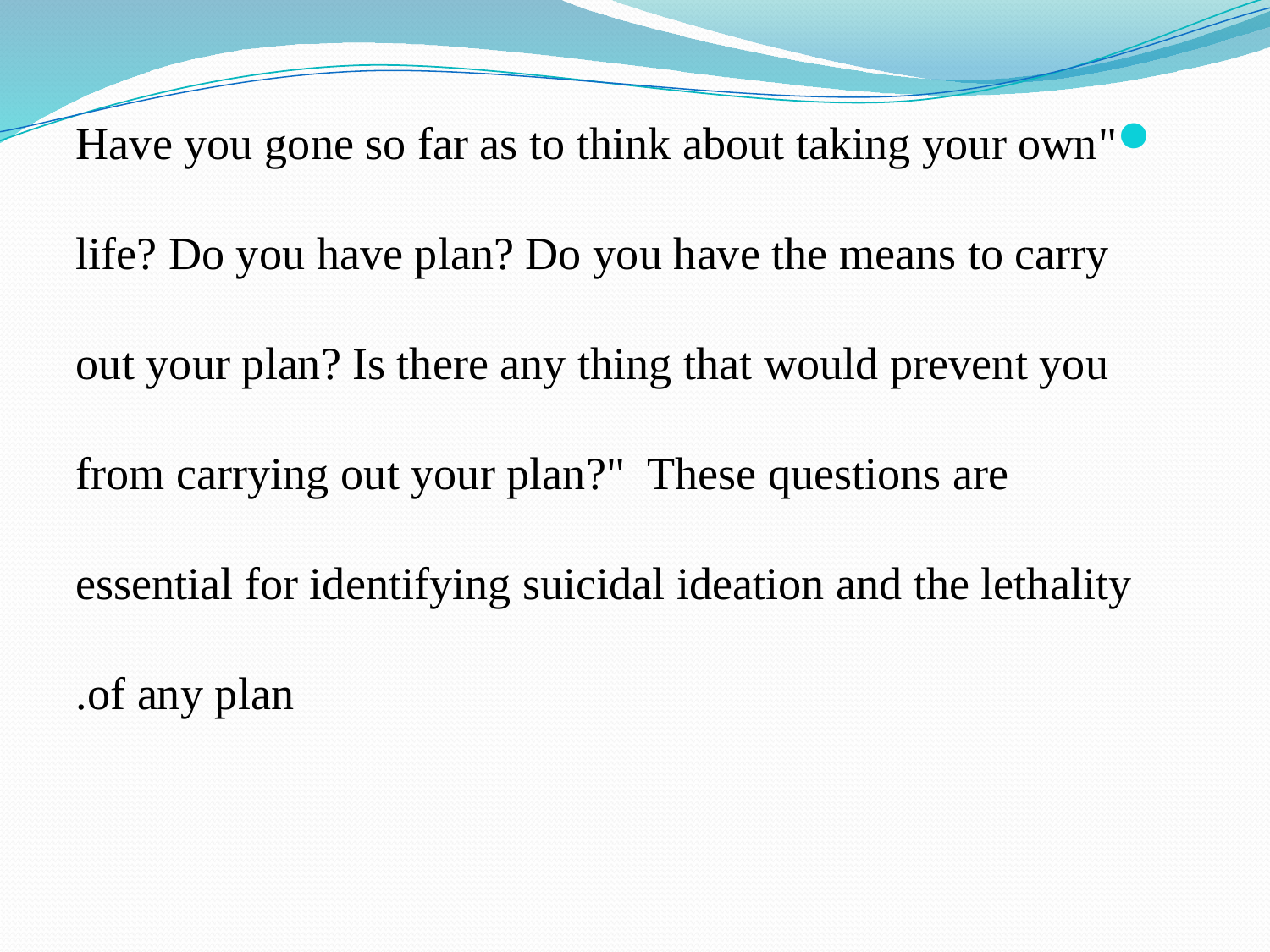

"Have you gone so far as to think about taking your own life? Do you have plan? Do you have the means to carry out your plan? Is there any thing that would prevent you from carrying out your plan?"  These questions are essential for identifying suicidal ideation and the lethality of any plan.